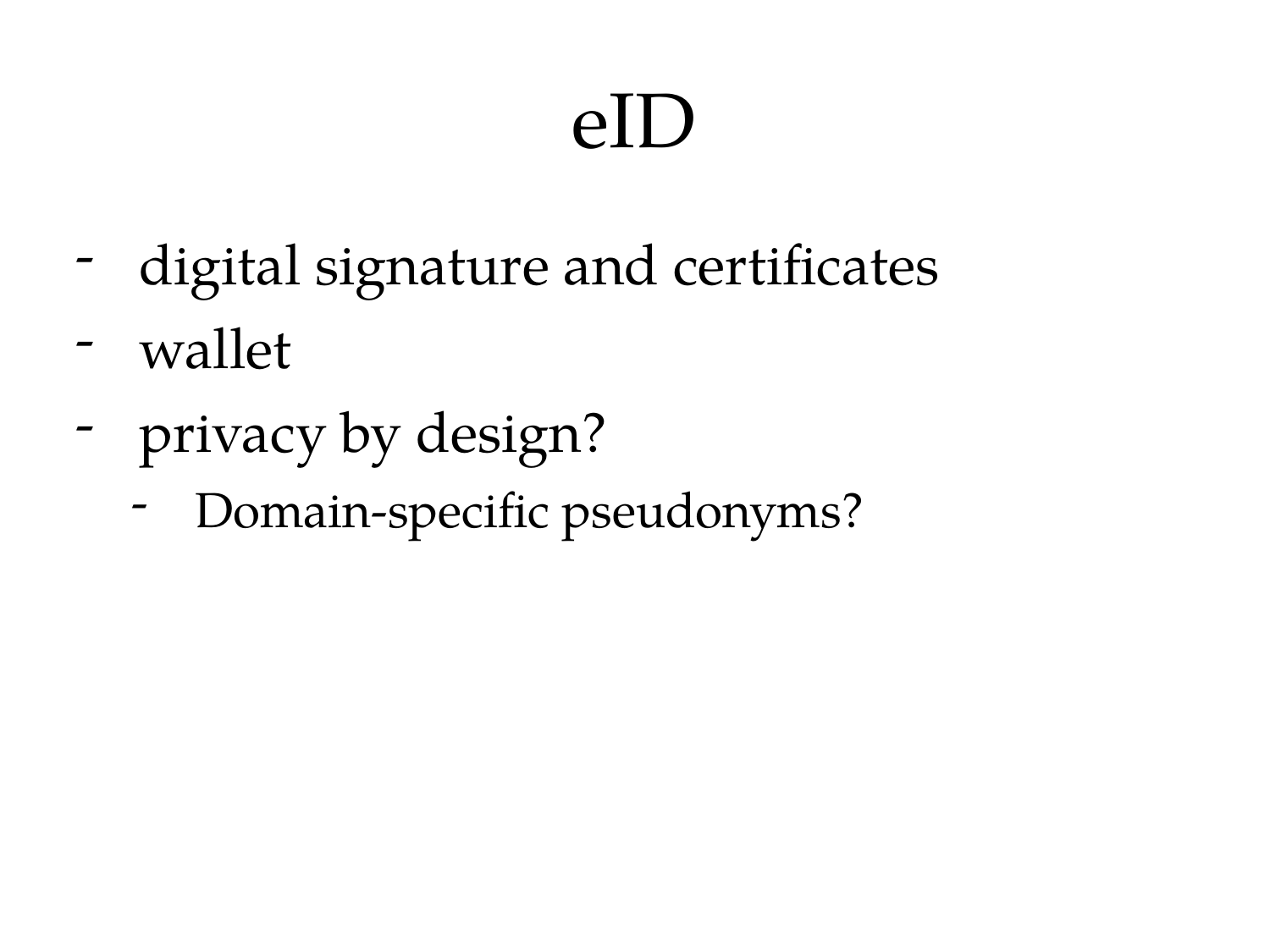

eID
digital signature and certificates
wallet
privacy by design?
Domain-specific pseudonyms?